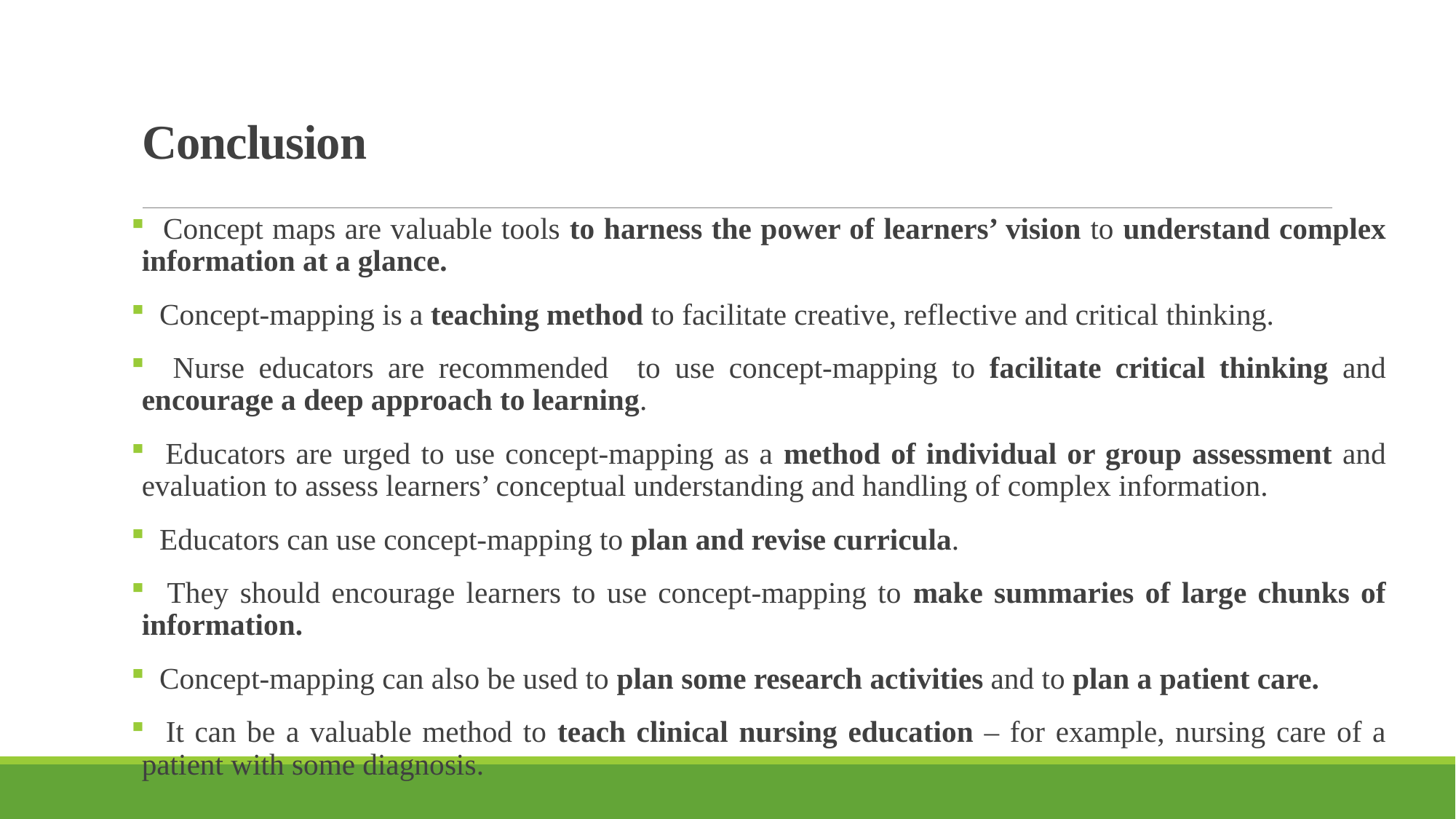

# Conclusion
  Concept maps are valuable tools to harness the power of learners’ vision to understand complex information at a glance.
  Concept-mapping is a teaching method to facilitate creative, reflective and critical thinking.
  Nurse educators are recommended  to use concept-mapping to facilitate critical thinking and encourage a deep approach to learning.
  Educators are urged to use concept-mapping as a method of individual or group assessment and evaluation to assess learners’ conceptual understanding and handling of complex information.
  Educators can use concept-mapping to plan and revise curricula.
  They should encourage learners to use concept-mapping to make summaries of large chunks of information.
  Concept-mapping can also be used to plan some research activities and to plan a patient care.
  It can be a valuable method to teach clinical nursing education – for example, nursing care of a patient with some diagnosis.